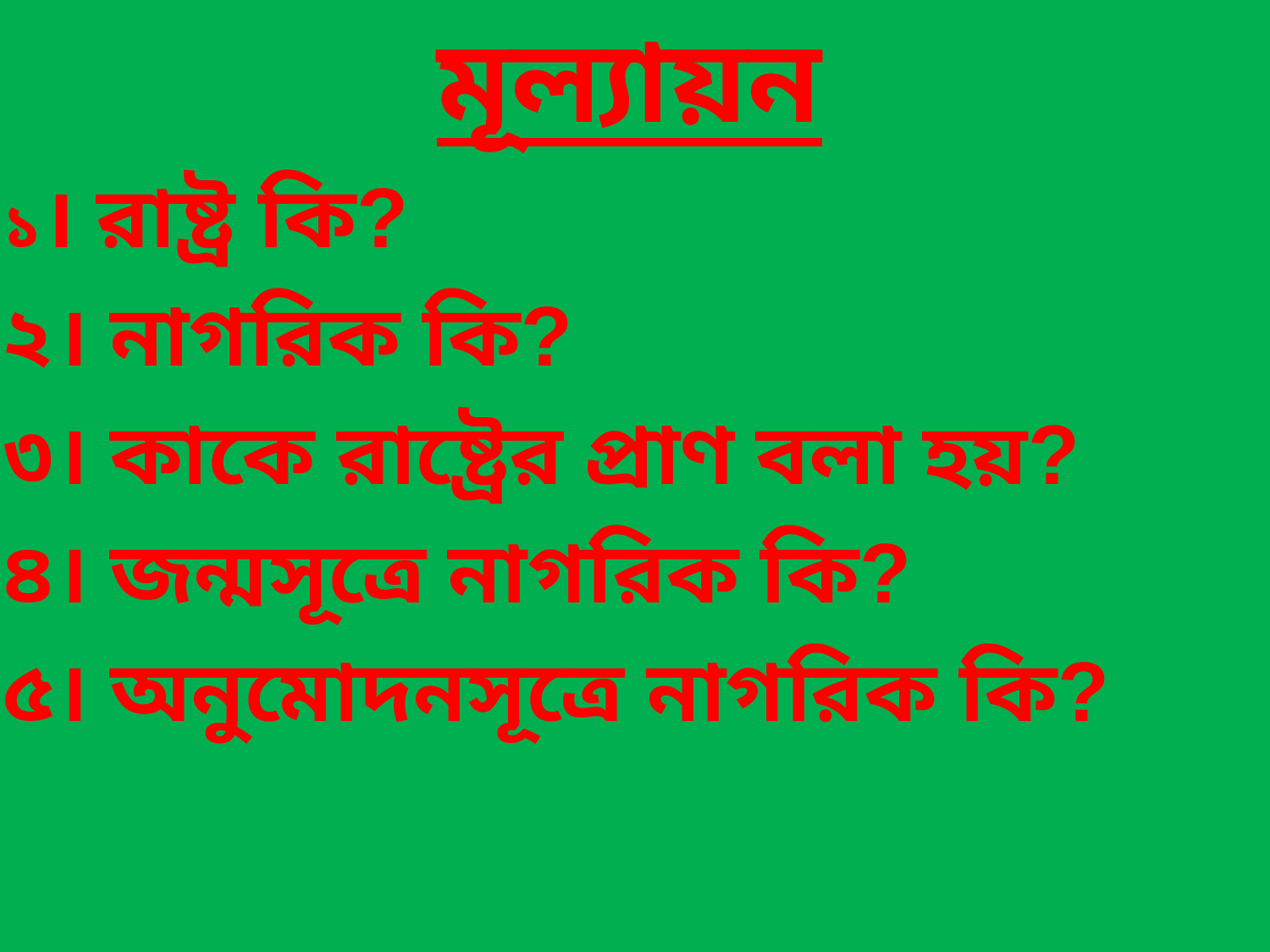

মূল্যায়ন
১। রাষ্ট্র কি?
২। নাগরিক কি?
৩। কাকে রাষ্ট্রের প্রাণ বলা হয়?
৪। জন্মসূত্রে নাগরিক কি?
৫। অনুমোদনসূত্রে নাগরিক কি?